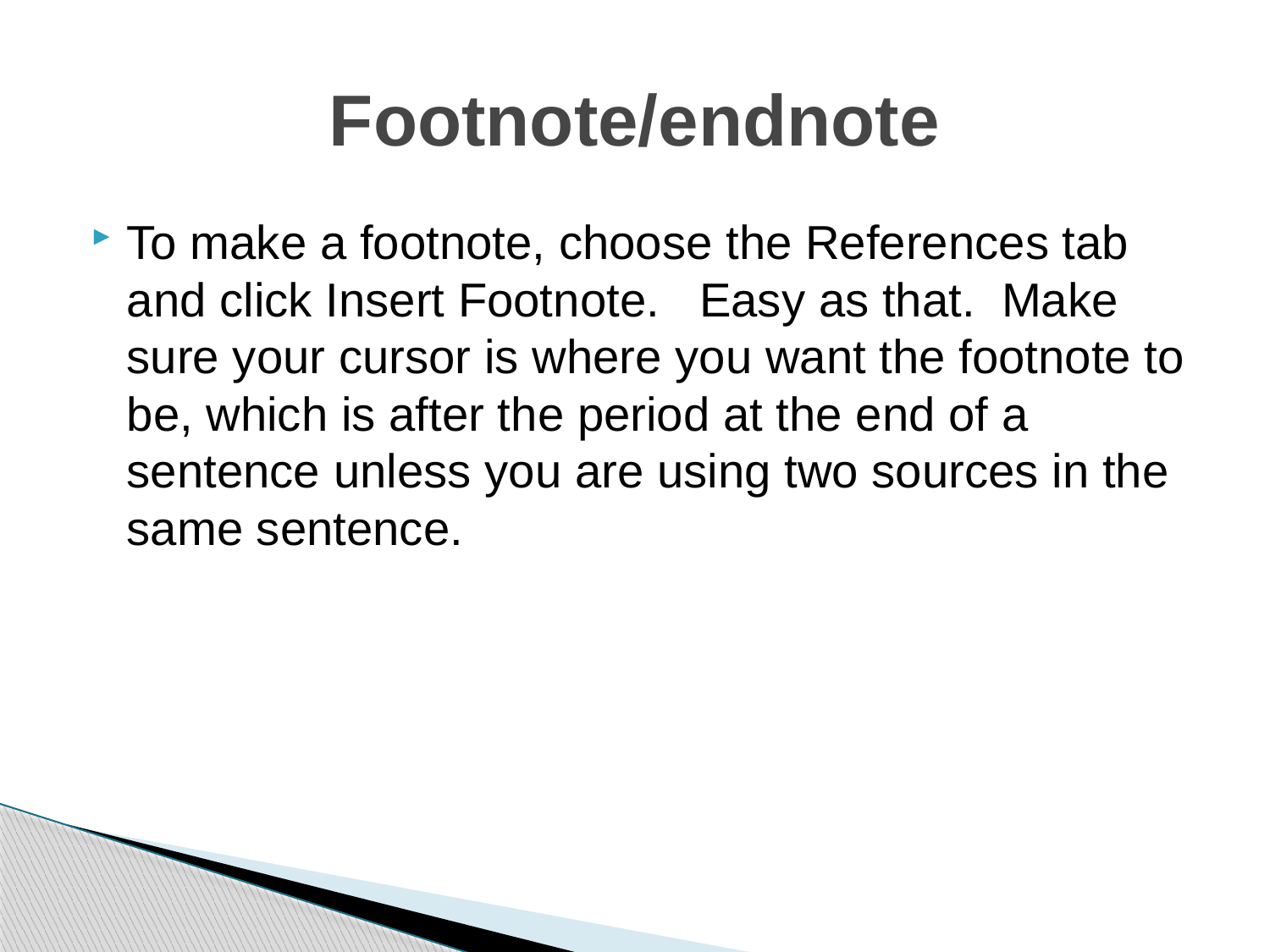

# Footnote/endnote
To make a footnote, choose the References tab and click Insert Footnote.   Easy as that.  Make sure your cursor is where you want the footnote to be, which is after the period at the end of a sentence unless you are using two sources in the same sentence.